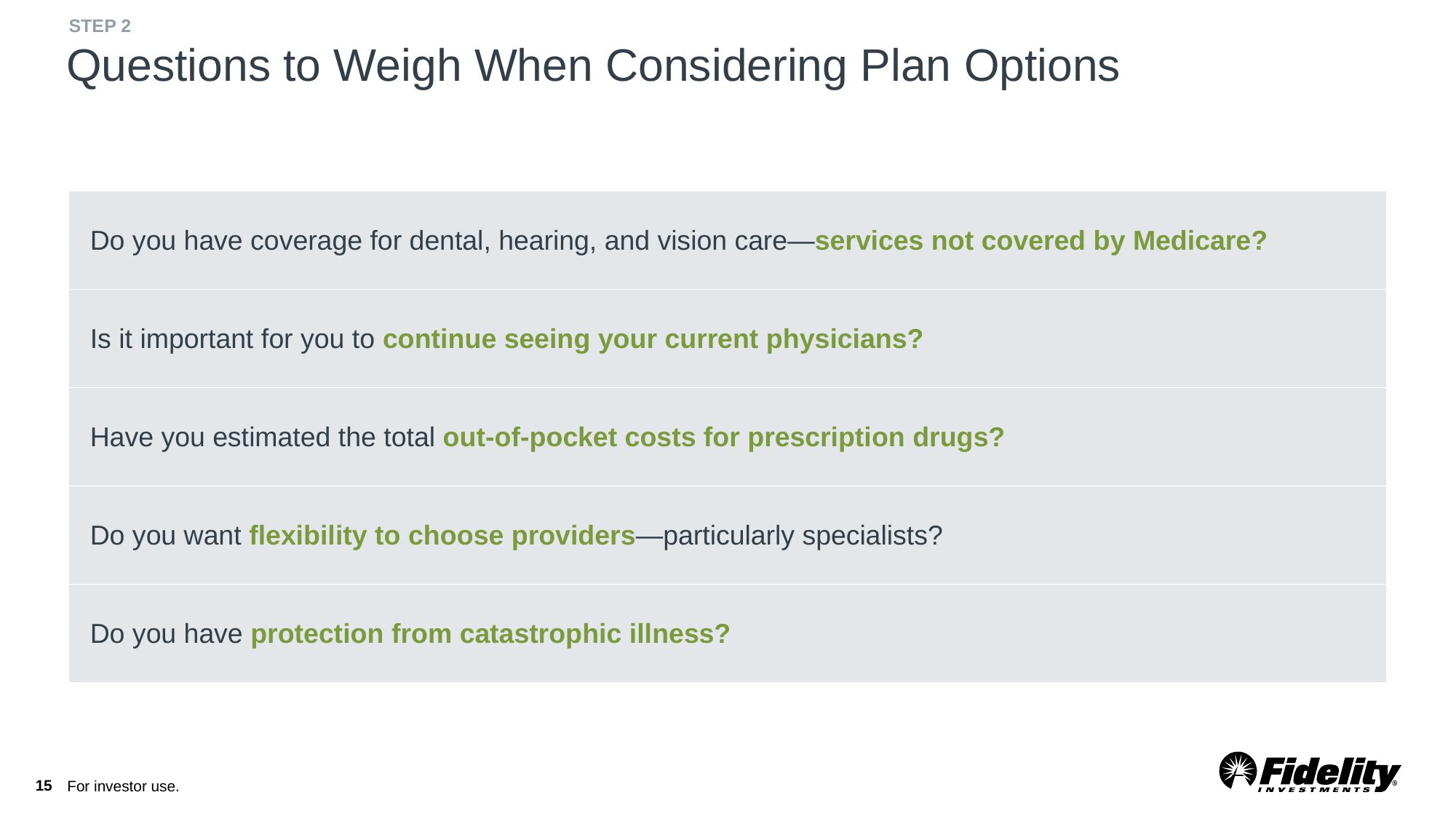

STEP 2
# Questions to Weigh When Considering Plan Options
| Do you have coverage for dental, hearing, and vision care—services not covered by Medicare? |
| --- |
| Is it important for you to continue seeing your current physicians? |
| Have you estimated the total out-of-pocket costs for prescription drugs? |
| Do you want flexibility to choose providers—particularly specialists? |
| Do you have protection from catastrophic illness? |
15
For investor use.